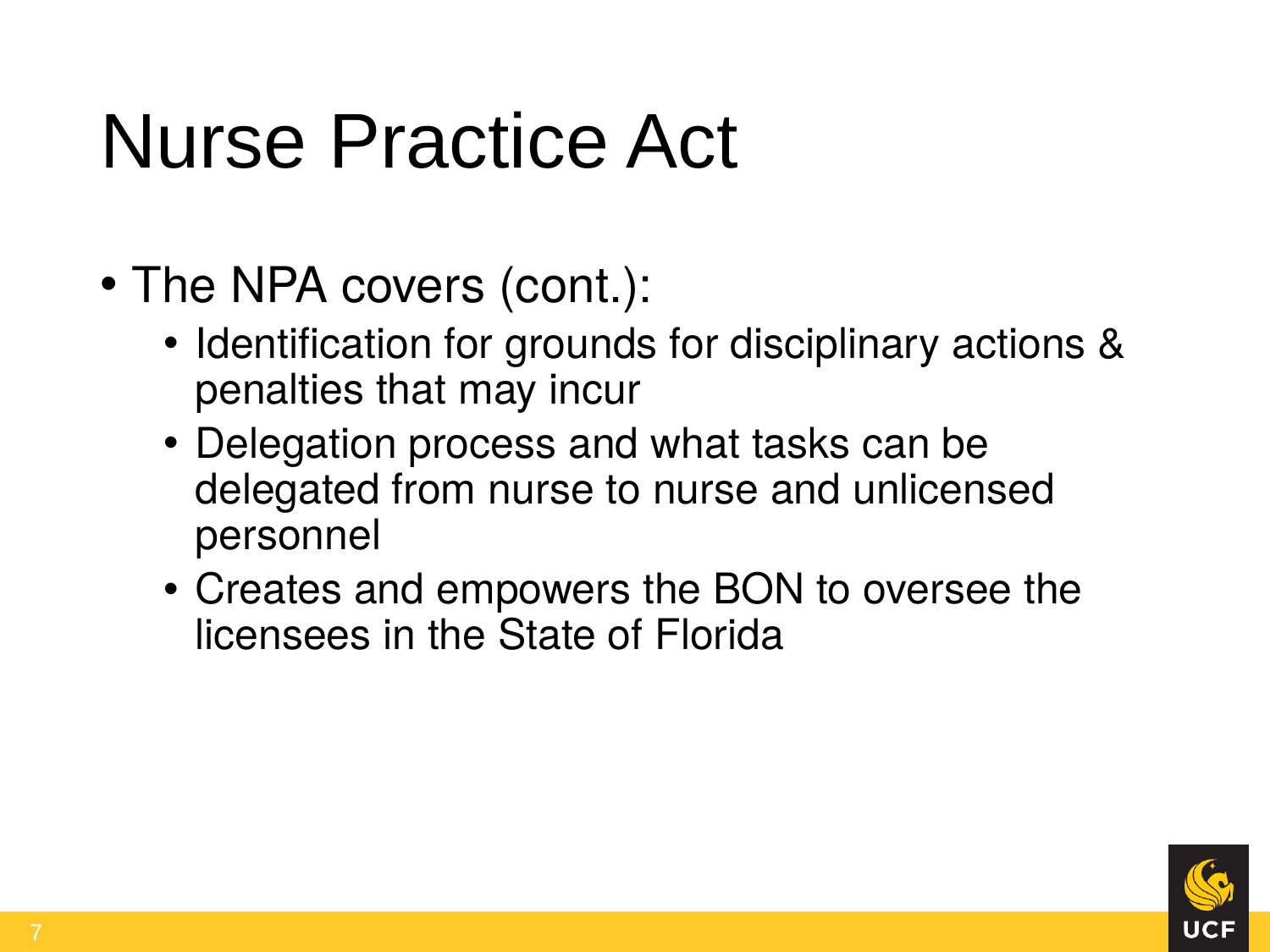

# Nurse Practice Act
The NPA covers (cont.):
Identification for grounds for disciplinary actions & penalties that may incur
Delegation process and what tasks can be delegated from nurse to nurse and unlicensed personnel
Creates and empowers the BON to oversee the licensees in the State of Florida
 7